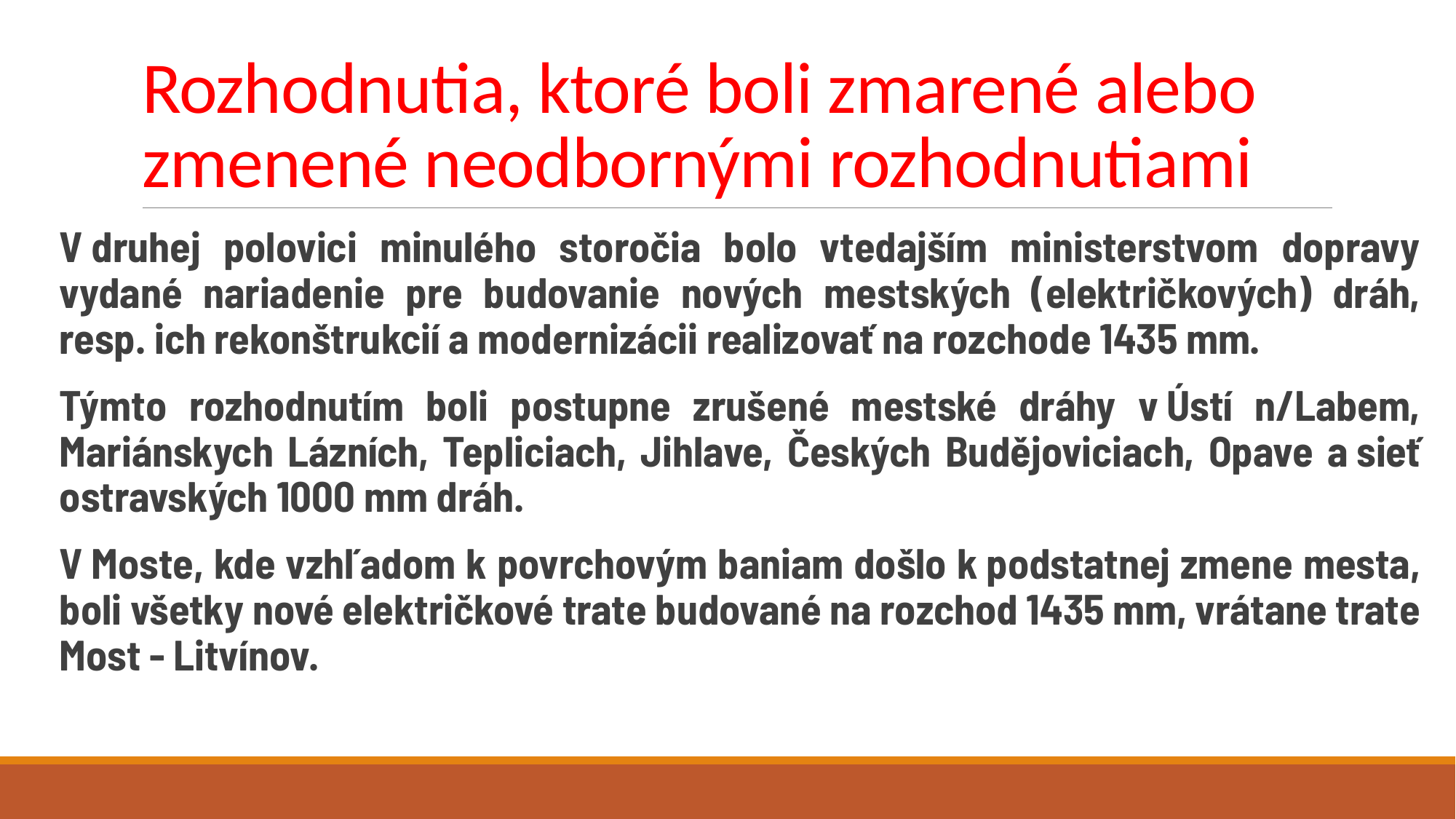

# Rozhodnutia, ktoré boli zmarené alebo zmenené neodbornými rozhodnutiami
V druhej polovici minulého storočia bolo vtedajším ministerstvom dopravy vydané nariadenie pre budovanie nových mestských (električkových) dráh, resp. ich rekonštrukcií a modernizácii realizovať na rozchode 1435 mm.
Týmto rozhodnutím boli postupne zrušené mestské dráhy v Ústí n/Labem, Mariánskych Lázních, Tepliciach, Jihlave, Českých Budějoviciach, Opave a sieť ostravských 1000 mm dráh.
V Moste, kde vzhľadom k povrchovým baniam došlo k podstatnej zmene mesta, boli všetky nové električkové trate budované na rozchod 1435 mm, vrátane trate Most - Litvínov.